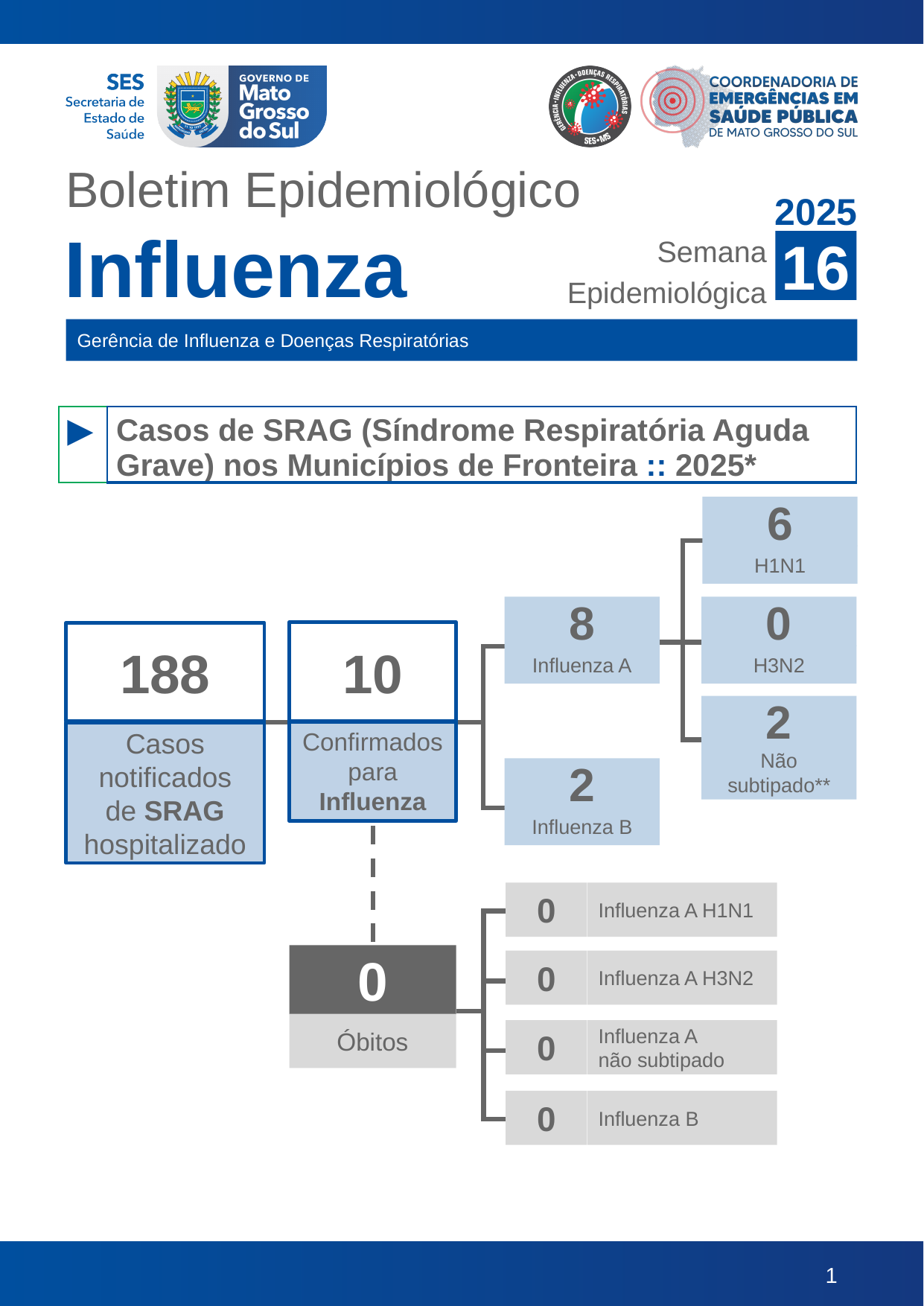

2025
# 16
| ► | Casos de SRAG (Síndrome Respiratória Aguda Grave) nos Municípios de Fronteira :: 2025\* |
| --- | --- |
6
H1N1
8
0
10
188
Influenza A
H3N2
2
Confirmados
para Influenza
Casos
notificados
de SRAG
hospitalizado
Não subtipado**
2
Influenza B
Influenza A H1N1
0
0
Influenza A H3N2
0
Óbitos
Influenza A
não subtipado
0
Influenza B
0
Fonte: SIVEP Gripe / SES / MS
Dados sujeitos a alterações pelos municípios.
*Acumulado do período por data de início dos primeiros sintomas.
**Casos de Influenza não subtipados incluindo testes rápidos antígenos, metodología utilizada para diagnóstico que impossibilita subtipagem.
1